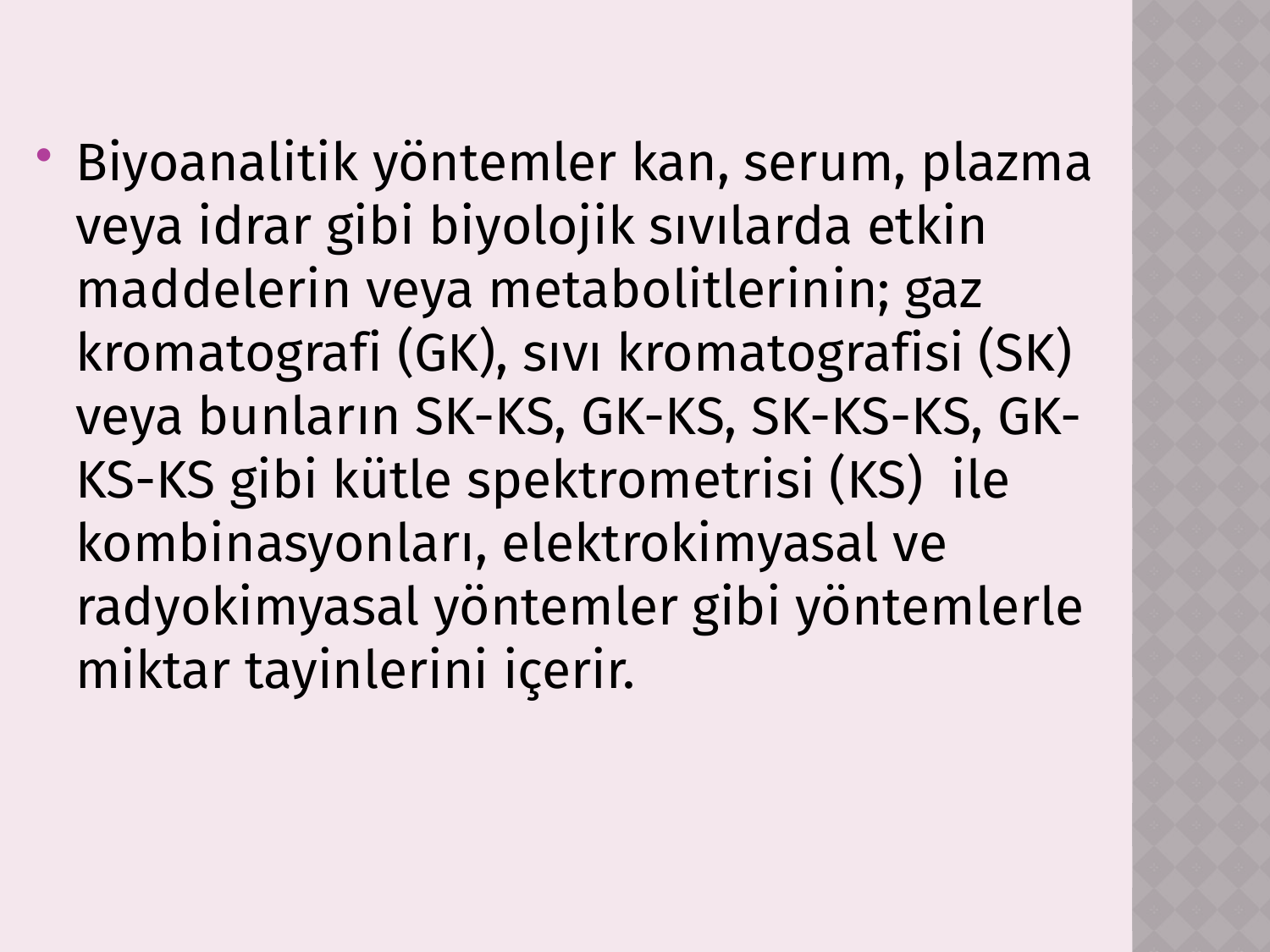

Biyoanalitik yöntemler kan, serum, plazma veya idrar gibi biyolojik sıvılarda etkin maddelerin veya metabolitlerinin; gaz kromatografi (GK), sıvı kromatografisi (SK) veya bunların SK-KS, GK-KS, SK-KS-KS, GK-KS-KS gibi kütle spektrometrisi (KS)  ile kombinasyonları, elektrokimyasal ve radyokimyasal yöntemler gibi yöntemlerle miktar tayinlerini içerir.